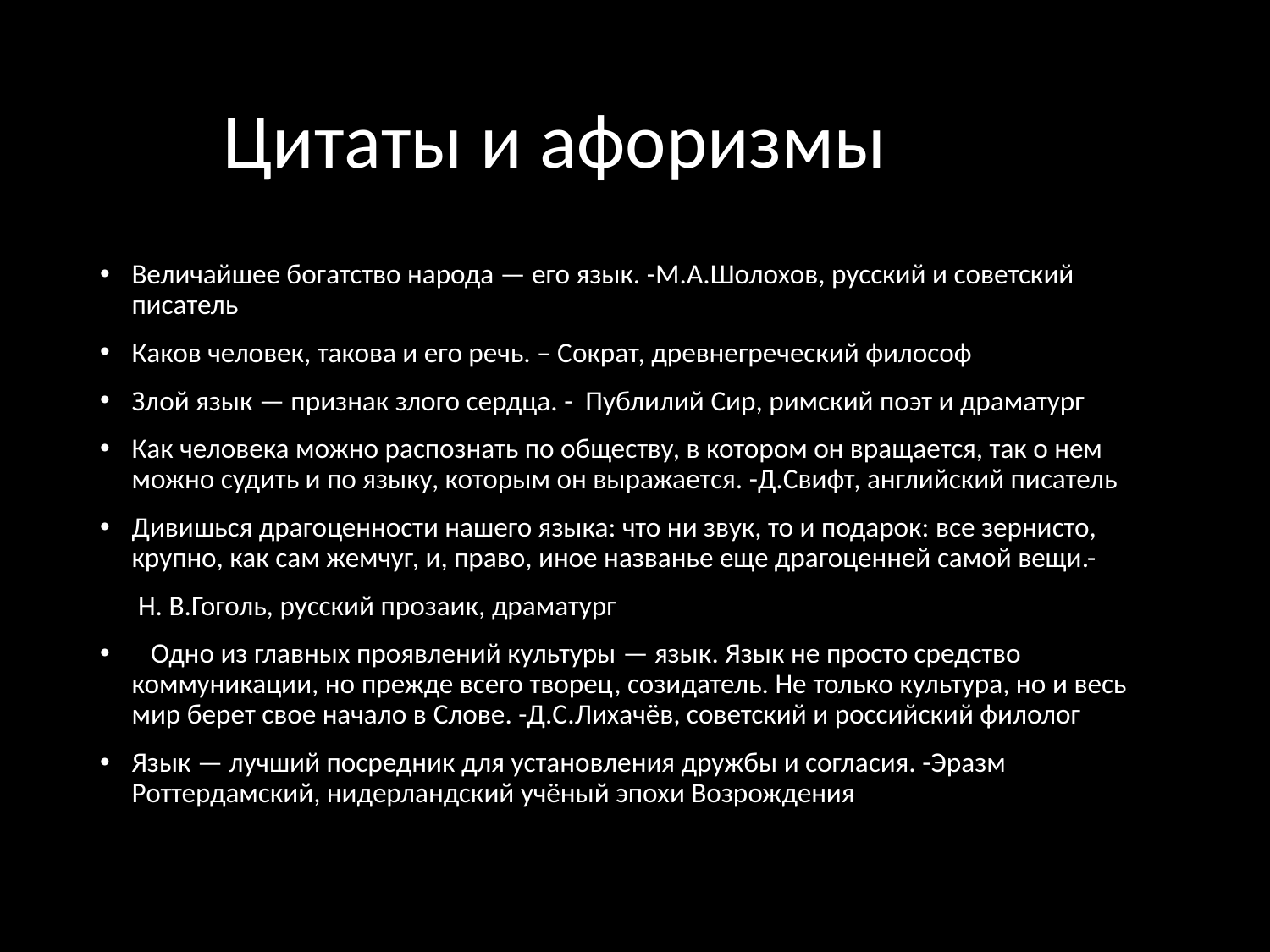

# Цитаты и афоризмы
Величайшее богатство народа — его язык. -М.А.Шолохов, русский и советский писатель
Каков человек, такова и его речь. – Сократ, древнегреческий философ
Злой язык — признак злого сердца. -  Публилий Сир, римский поэт и драматург
Как человека можно распознать по обществу, в котором он вращается, так о нем можно судить и по языку, которым он выражается. -Д.Свифт, английский писатель
Дивишься драгоценности нашего языка: что ни звук, то и подарок: все зернисто, крупно, как сам жемчуг, и, право, иное названье еще драгоценней самой вещи.-
      Н. В.Гоголь, русский прозаик, драматург
   Одно из главных проявлений культуры — язык. Язык не просто средство коммуникации, но прежде всего творец, созидатель. Не только культура, но и весь мир берет свое начало в Слове. -Д.С.Лихачёв, советский и российский филолог
Язык — лучший посредник для установления дружбы и согласия. -Эразм Роттердамский, нидерландский учёный эпохи Возрождения